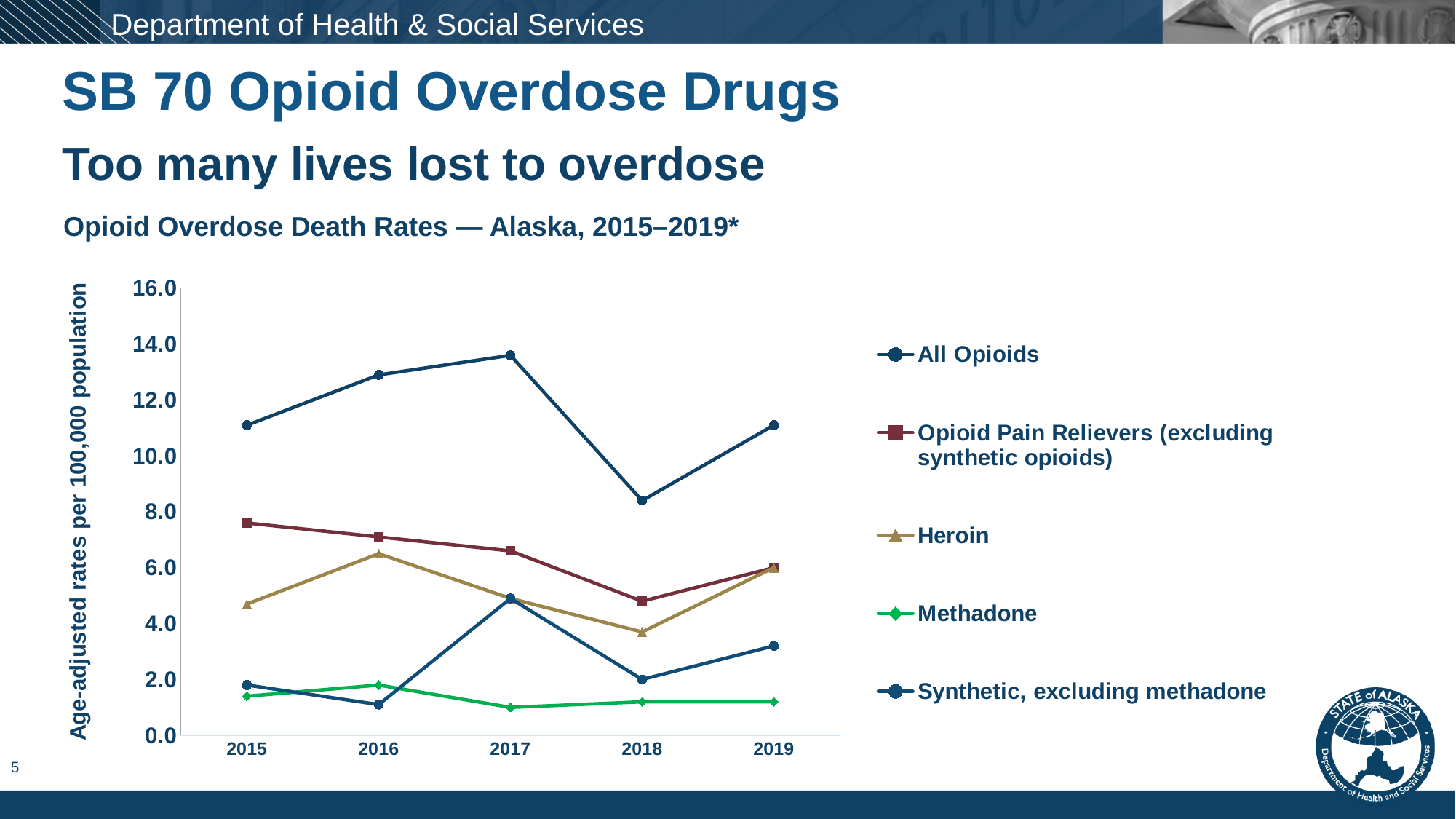

SB 70 Opioid Overdose Drugs
Too many lives lost to overdose
Opioid Overdose Death Rates — Alaska, 2015–2019*

### Chart

| Category | All Opioids | Opioid Pain Relievers (excluding synthetic opioids) | Heroin | Methadone | Synthetic, excluding methadone |
|---|---|---|---|---|---|
| 2015 | 11.1 | 7.6 | 4.7 | 1.4 | 1.8 |
| 2016 | 12.9 | 7.1 | 6.5 | 1.8 | 1.1 |
| 2017 | 13.6 | 6.6 | 4.9 | 1.0 | 4.9 |
| 2018 | 8.4 | 4.8 | 3.7 | 1.2 | 2.0 |
| 2019 | 11.1 | 6.0 | 6.0 | 1.2 | 3.2 |
5